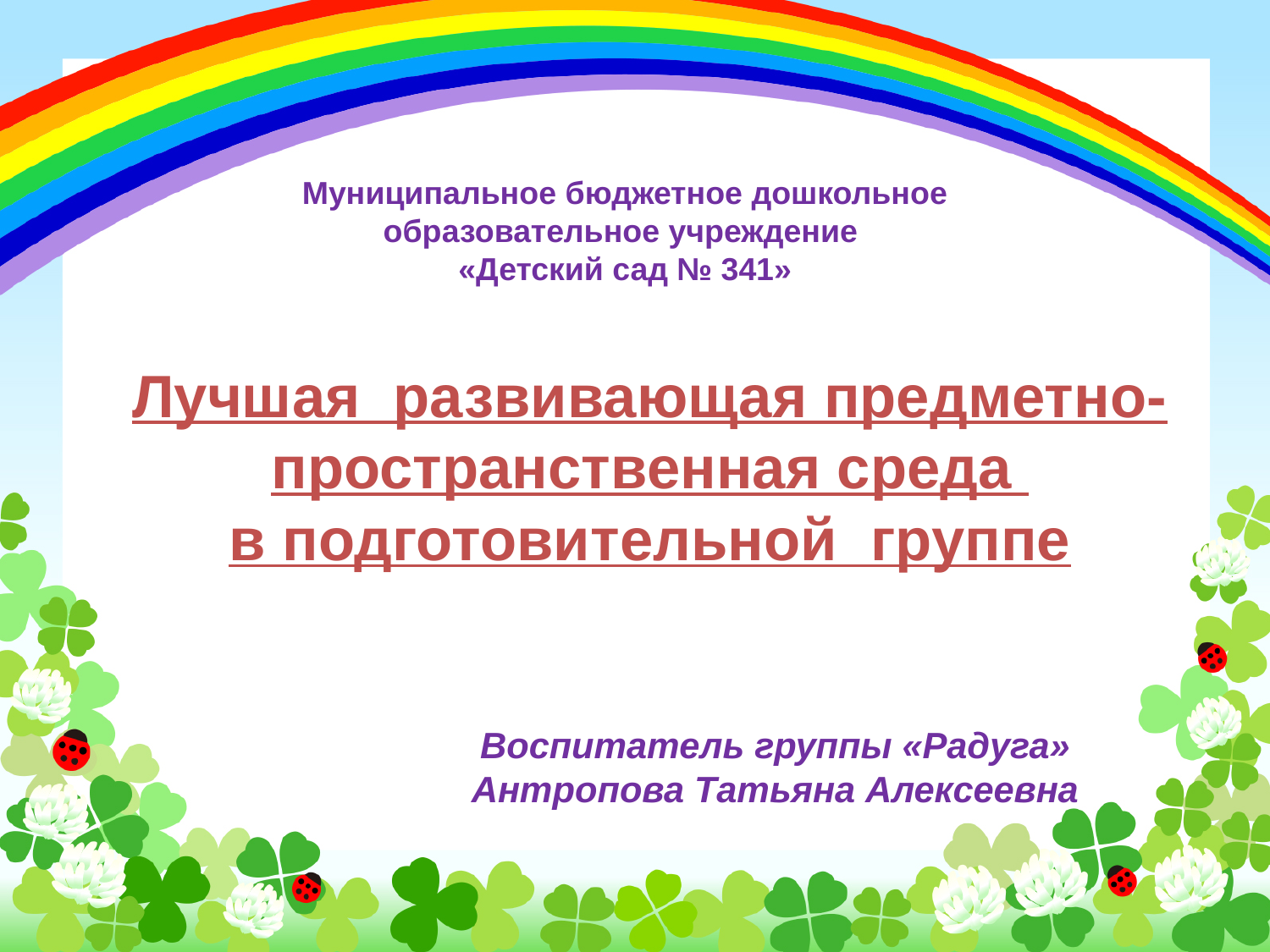

Муниципальное бюджетное дошкольное образовательное учреждение
«Детский сад № 341»
# Лучшая  развивающая предметно-пространственная среда в подготовительной  группе
Воспитатель группы «Радуга» Антропова Татьяна Алексеевна